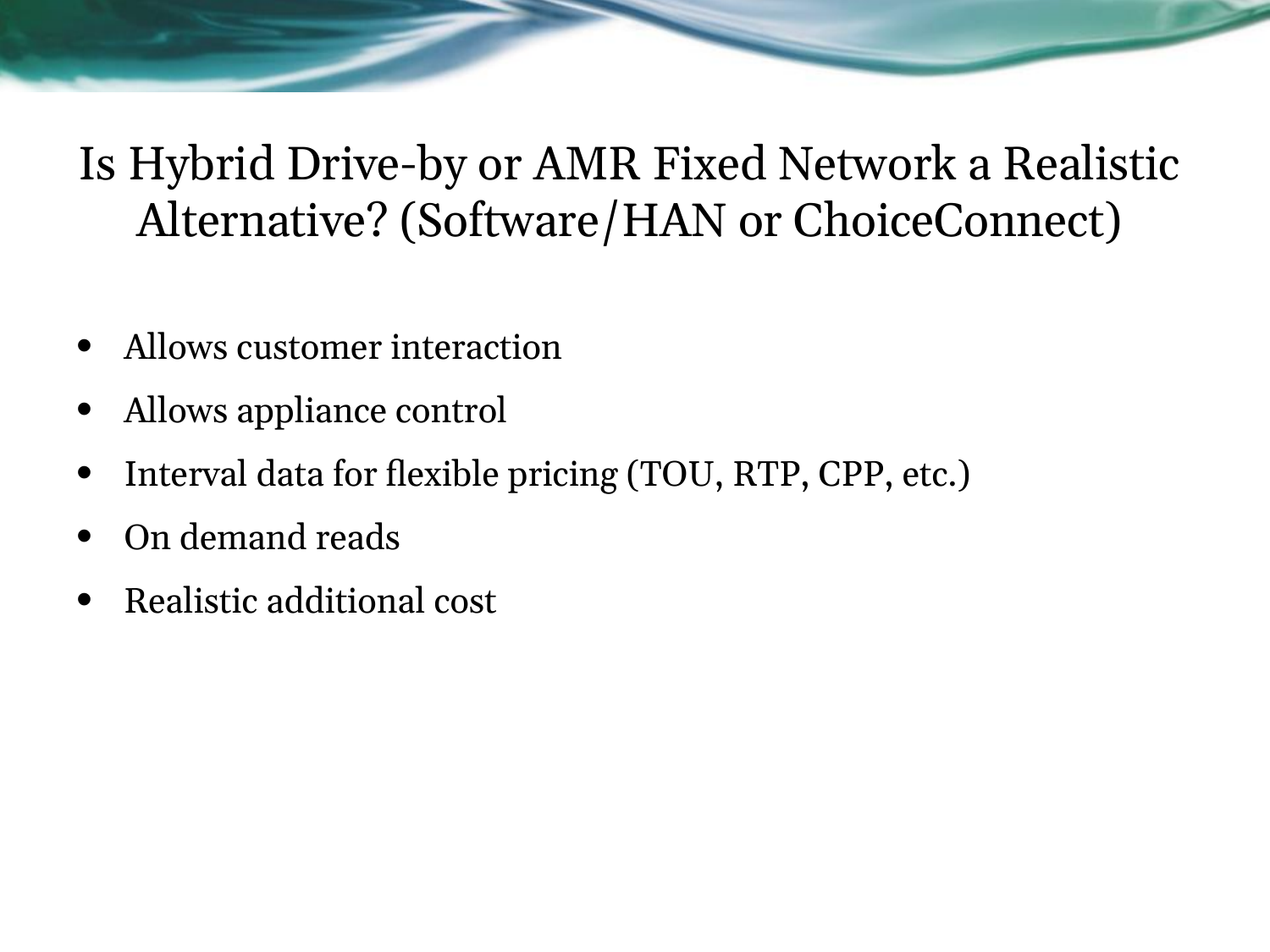

# Is Hybrid Drive-by or AMR Fixed Network a Realistic Alternative? (Software/HAN or ChoiceConnect)

Allows customer interaction
Allows appliance control
Interval data for flexible pricing (TOU, RTP, CPP, etc.)
On demand reads
Realistic additional cost